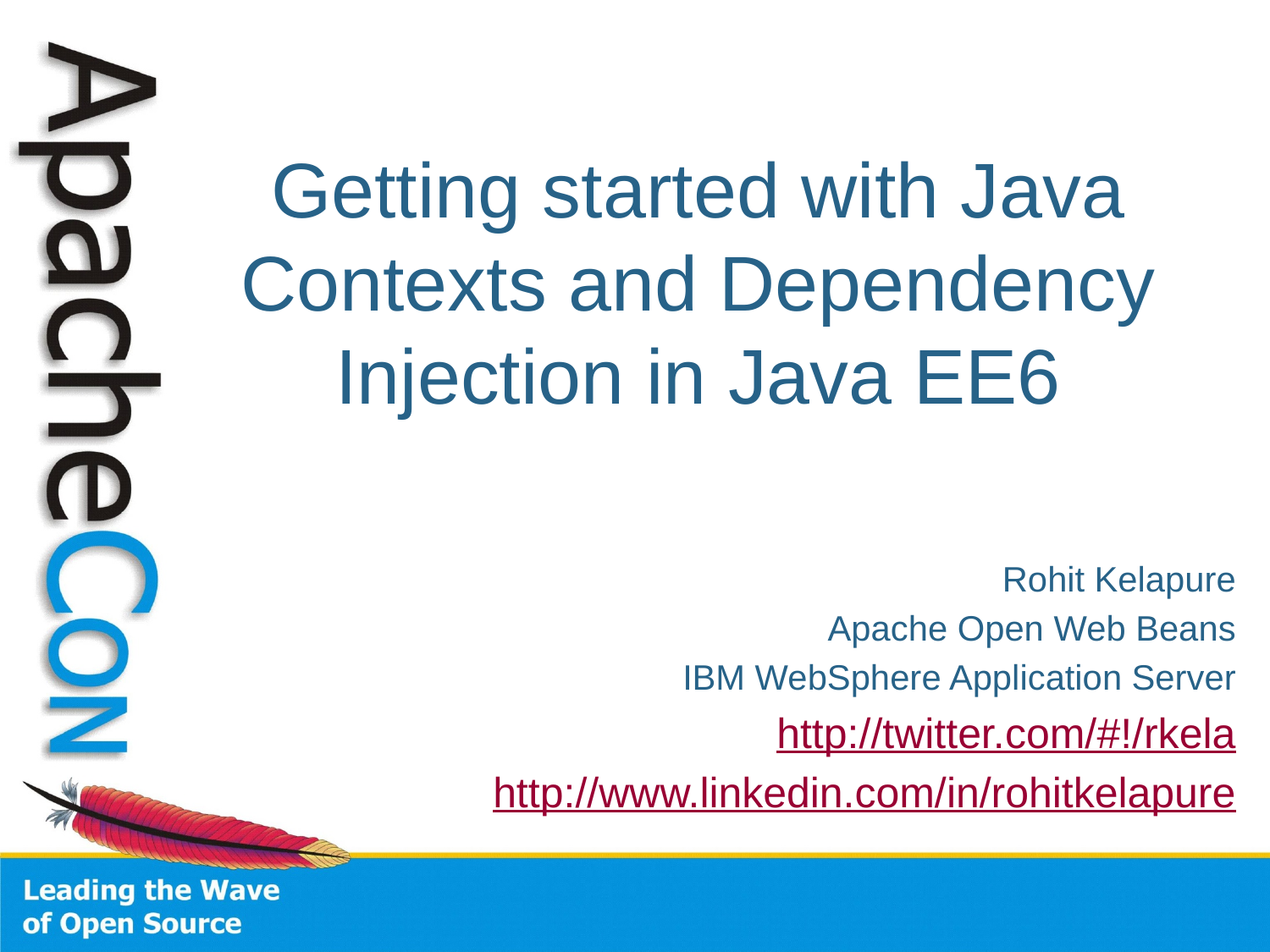

# Getting started with Java Contexts and Dependency Injection in Java EE6
Rohit Kelapure
Apache Open Web Beans
IBM WebSphere Application Server
http://twitter.com/#!/rkela
http://www.linkedin.com/in/rohitkelapure